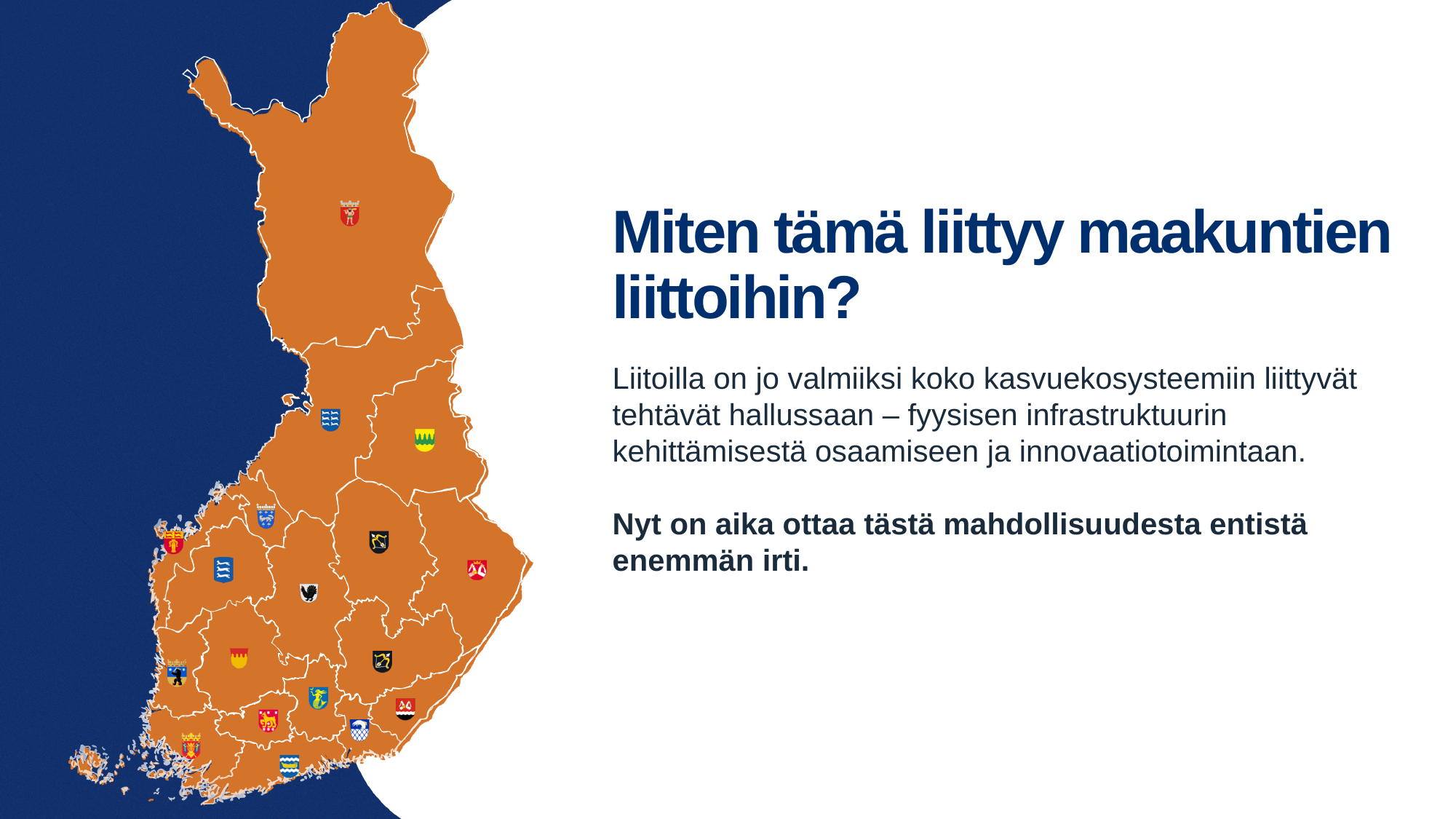

Miten tämä liittyy maakuntien liittoihin?
Liitoilla on jo valmiiksi koko kasvuekosysteemiin liittyvät tehtävät hallussaan – fyysisen infrastruktuurin kehittämisestä osaamiseen ja innovaatiotoimintaan.
Nyt on aika ottaa tästä mahdollisuudesta entistä enemmän irti.